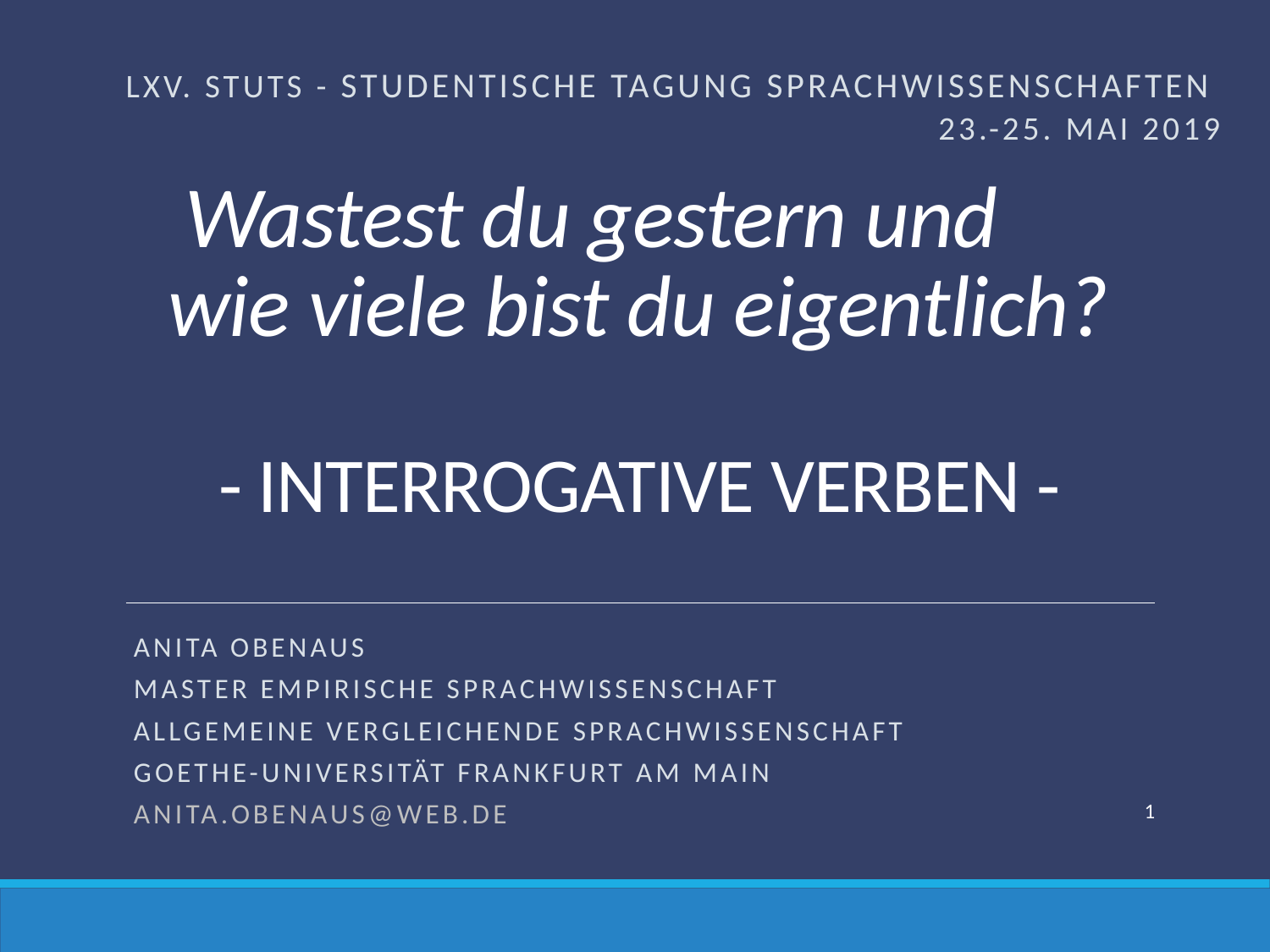

LXV. StuTS - Studentische Tagung Sprachwissenschaften
23.-25. Mai 2019

# Wastest du gestern und      wie viele bist du eigentlich? - INTERROGATIVE VERBEN -
Anita Obenaus
MASTER Empirische Sprachwissenschaft
Allgemeine vergleichende sprachwissenschaft
Goethe-Universität Frankfurt am Main
Anita.obenaus@web.de

1